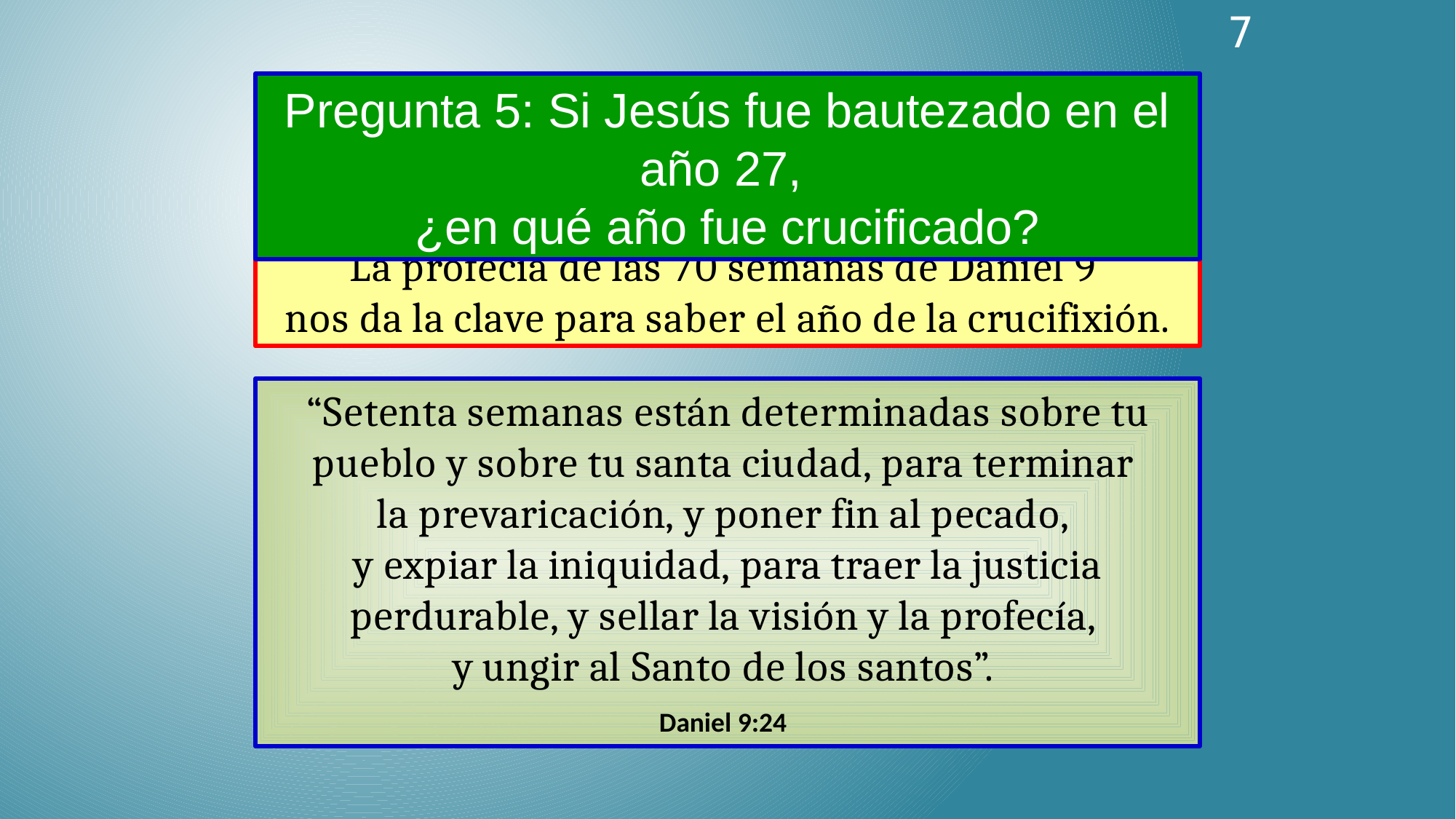

7
Pregunta 5: Si Jesús fue bautezado en el año 27,
¿en qué año fue crucificado?
La profecía de las 70 semanas de Daniel 9
nos da la clave para saber el año de la crucifixión.
“Setenta semanas están determinadas sobre tu pueblo y sobre tu santa ciudad, para terminar
la prevaricación, y poner fin al pecado,
y expiar la iniquidad, para traer la justicia perdurable, y sellar la visión y la profecía,
y ungir al Santo de los santos”.
Daniel 9:24